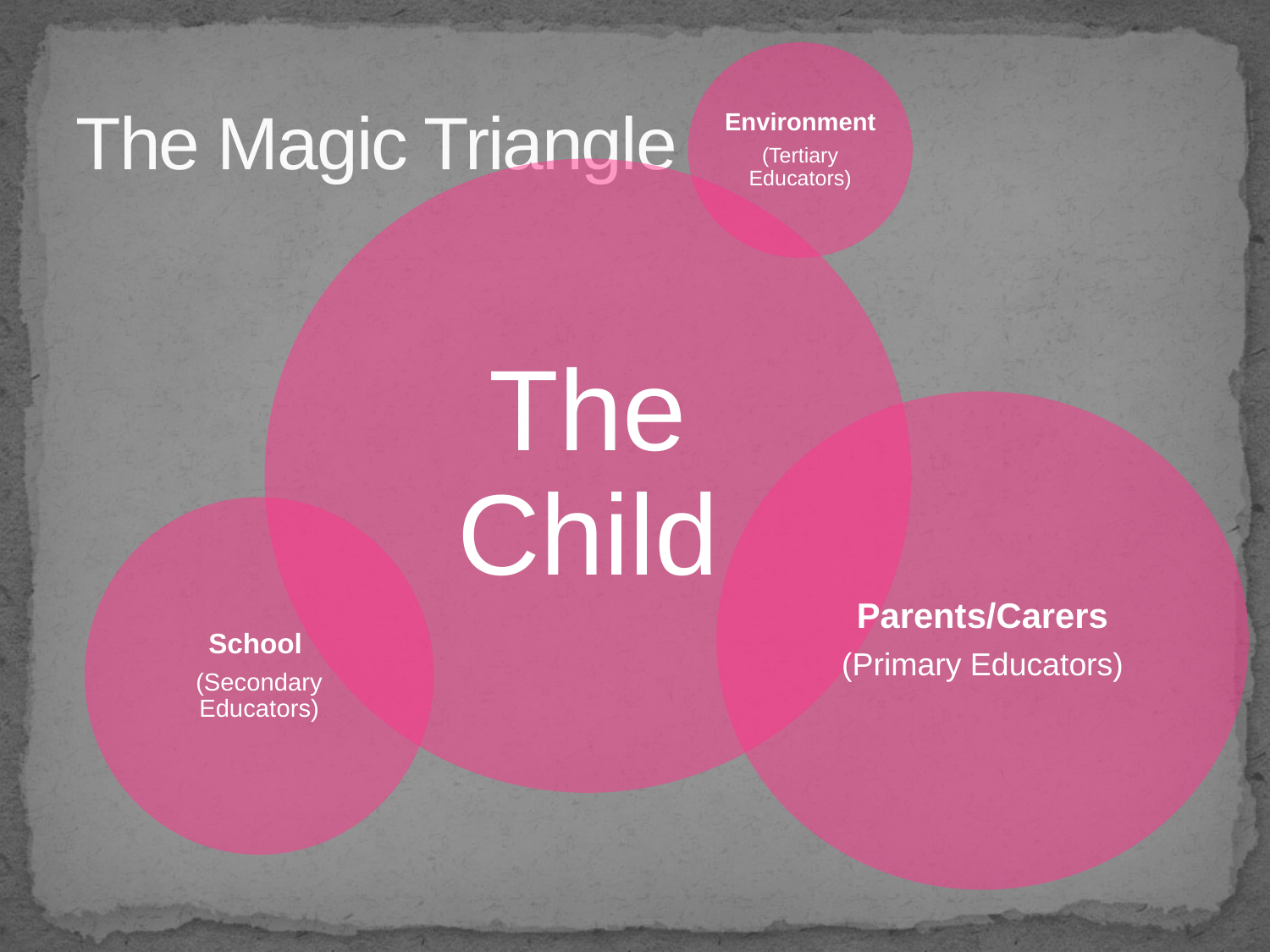

# The Magic Triangle
The Child
Environment
(Tertiary Educators)
Parents/Carers
(Primary Educators)
School
(Secondary Educators)